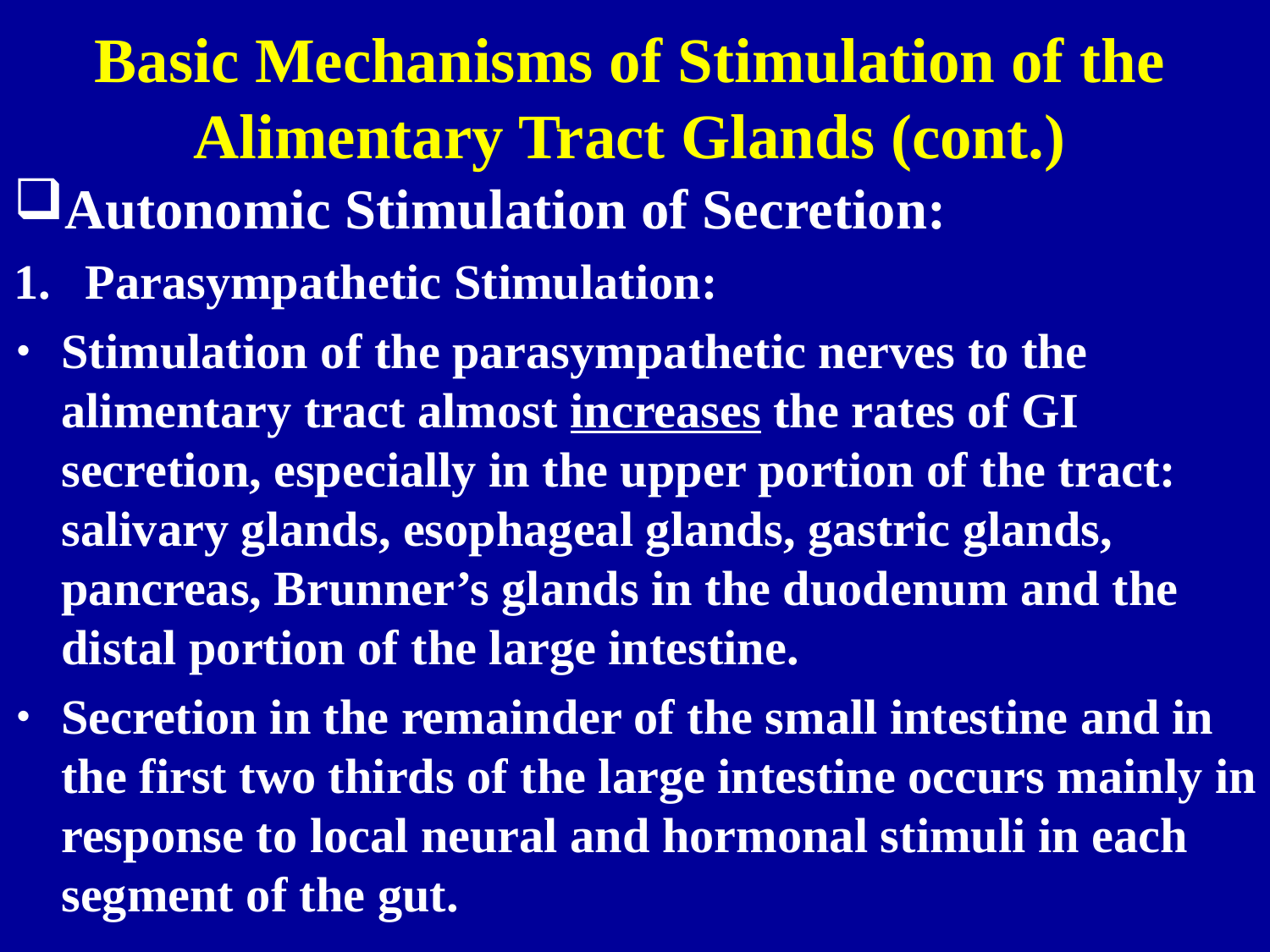

# Basic Mechanisms of Stimulation of the Alimentary Tract Glands (cont.)
Autonomic Stimulation of Secretion:
Parasympathetic Stimulation:
Stimulation of the parasympathetic nerves to the alimentary tract almost increases the rates of GI secretion, especially in the upper portion of the tract: salivary glands, esophageal glands, gastric glands, pancreas, Brunner’s glands in the duodenum and the distal portion of the large intestine.
Secretion in the remainder of the small intestine and in the first two thirds of the large intestine occurs mainly in response to local neural and hormonal stimuli in each segment of the gut.